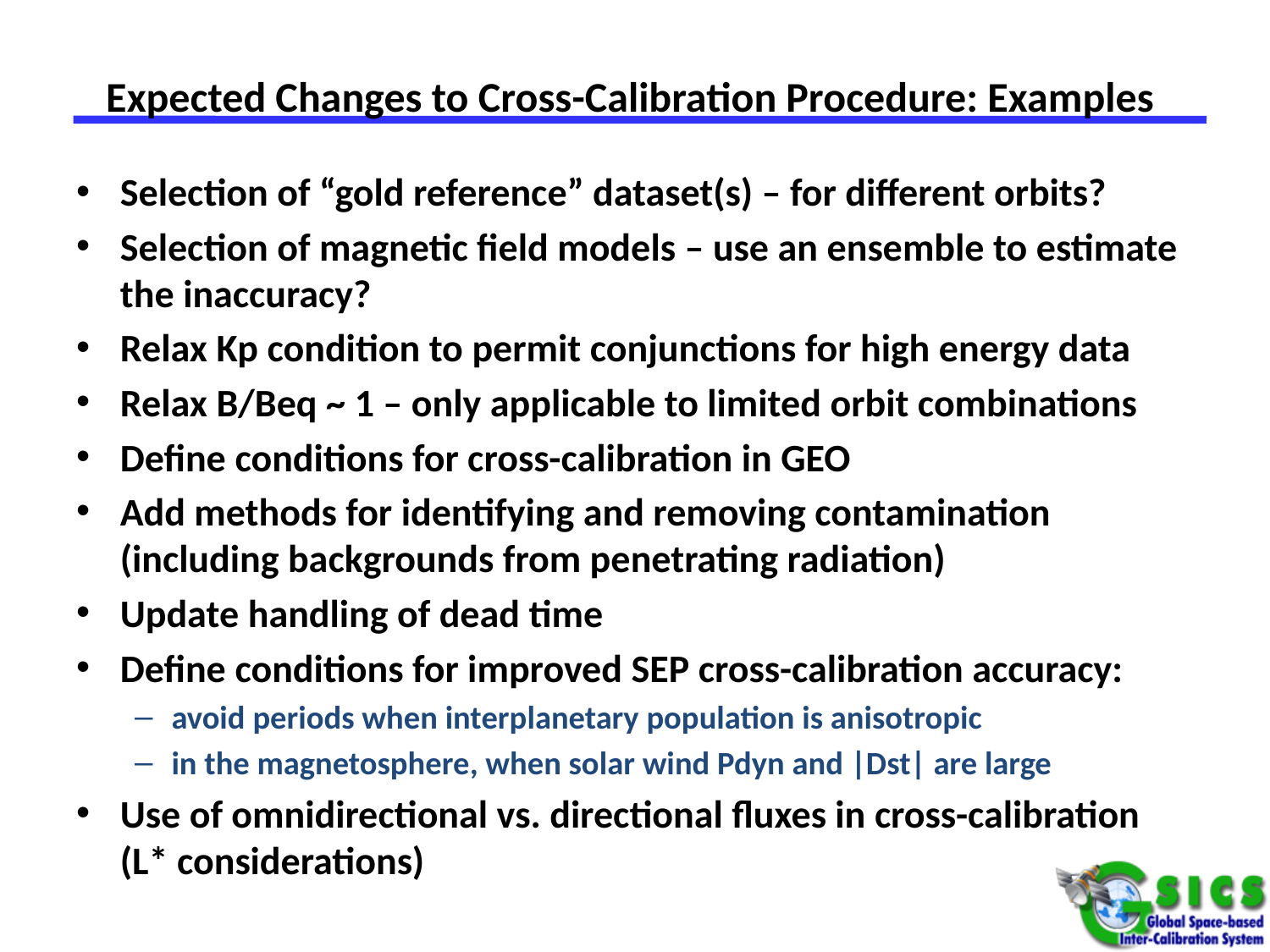

# Expected Changes to Cross-Calibration Procedure: Examples
Selection of “gold reference” dataset(s) – for different orbits?
Selection of magnetic field models – use an ensemble to estimate the inaccuracy?
Relax Kp condition to permit conjunctions for high energy data
Relax B/Beq ~ 1 – only applicable to limited orbit combinations
Define conditions for cross-calibration in GEO
Add methods for identifying and removing contamination (including backgrounds from penetrating radiation)
Update handling of dead time
Define conditions for improved SEP cross-calibration accuracy:
avoid periods when interplanetary population is anisotropic
in the magnetosphere, when solar wind Pdyn and |Dst| are large
Use of omnidirectional vs. directional fluxes in cross-calibration (L* considerations)